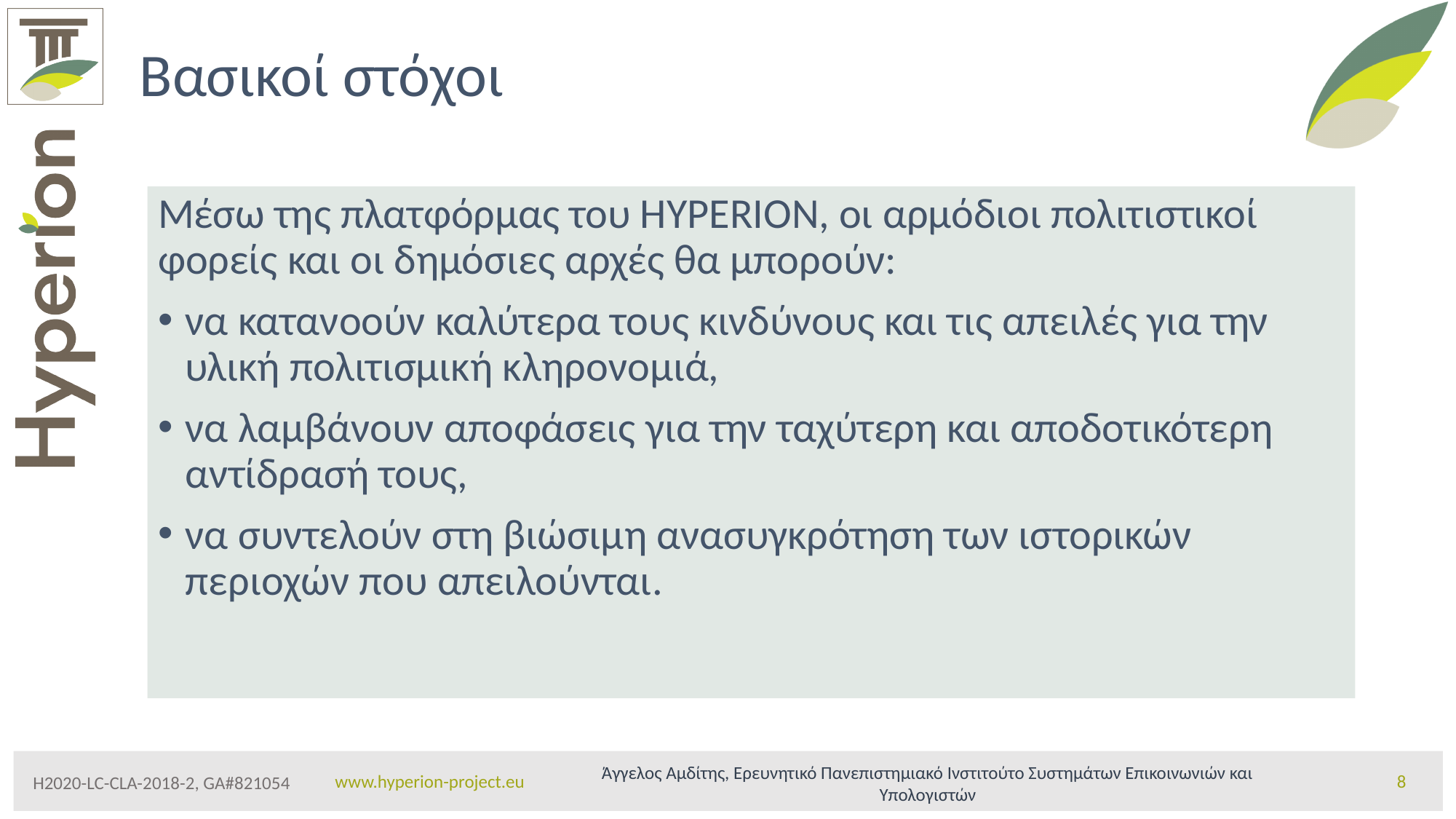

# Βασικοί στόχοι
Μέσω της πλατφόρμας του HYPERION, οι αρμόδιοι πολιτιστικοί φορείς και οι δημόσιες αρχές θα μπορούν:
να κατανοούν καλύτερα τους κινδύνους και τις απειλές για την υλική πολιτισμική κληρονομιά,
να λαμβάνουν αποφάσεις για την ταχύτερη και αποδοτικότερη αντίδρασή τους,
να συντελούν στη βιώσιμη ανασυγκρότηση των ιστορικών περιοχών που απειλούνται.

Άγγελος Αμδίτης, Ερευνητικό Πανεπιστημιακό Ινστιτούτο Συστημάτων Επικοινωνιών και Υπολογιστών
8